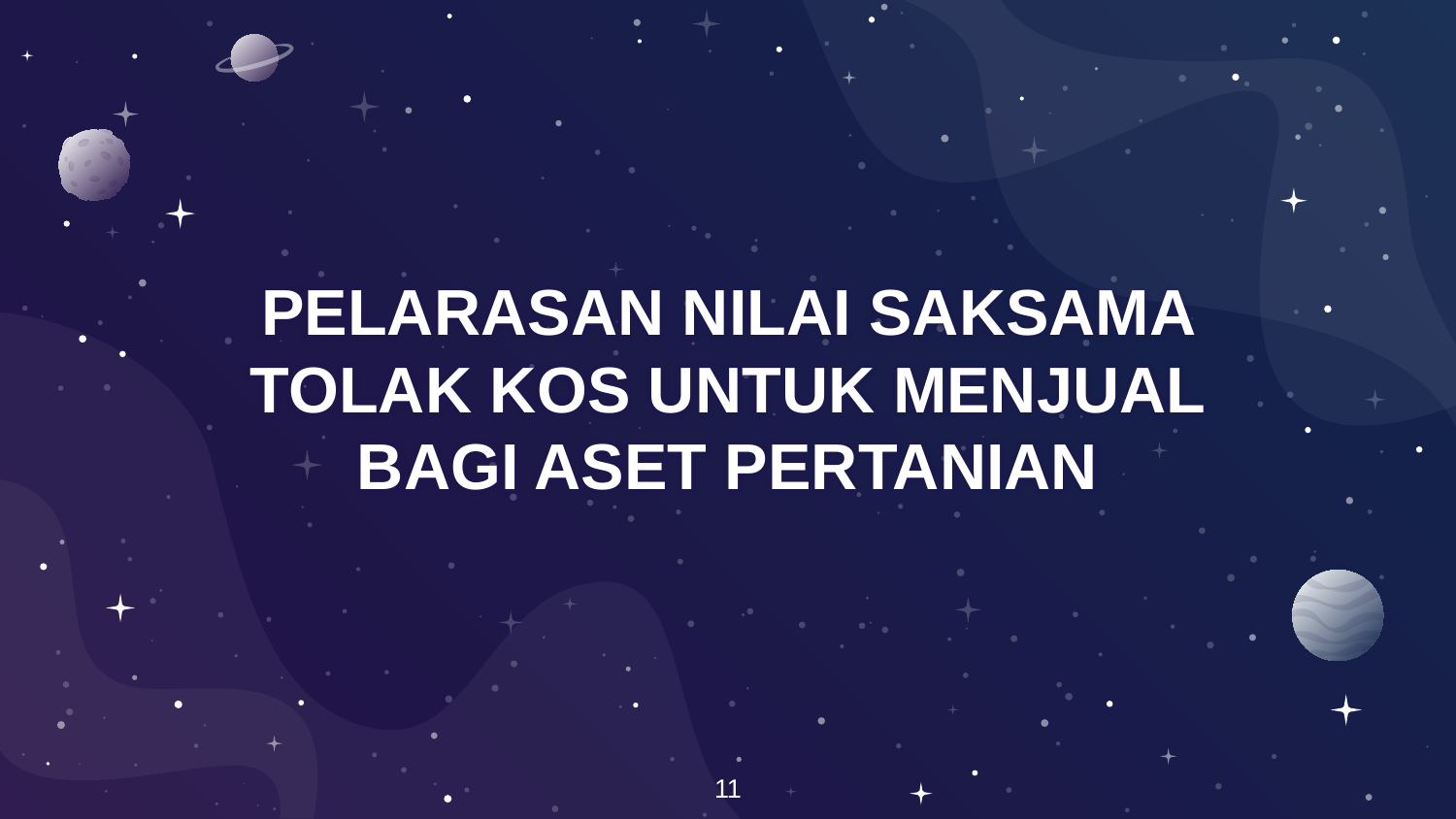

# PELARASAN NILAI SAKSAMA TOLAK KOS UNTUK MENJUAL BAGI ASET PERTANIAN
11